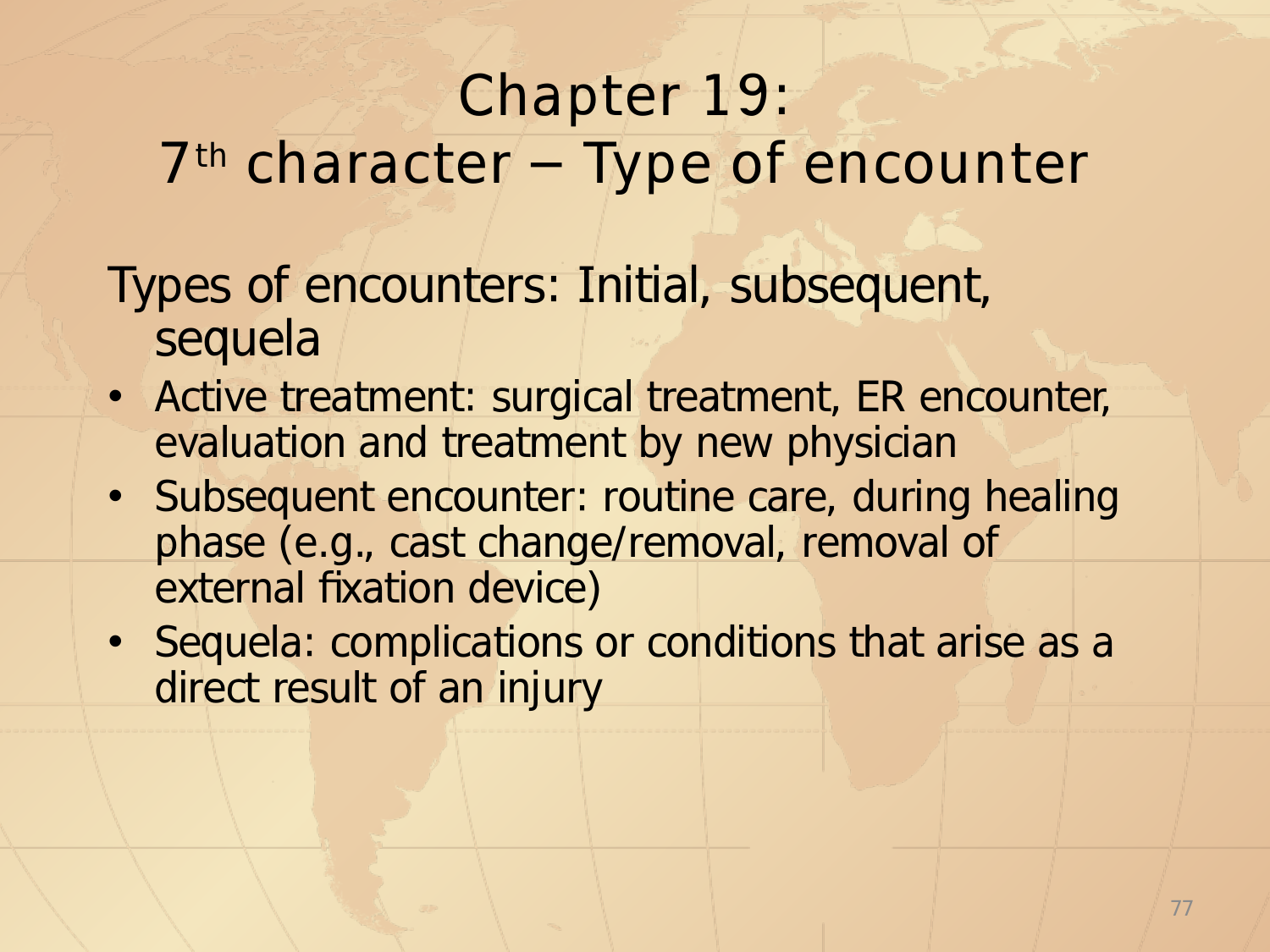

# Chapter 19: 7th character – Type of encounter
Types of encounters: Initial, subsequent, sequela
Active treatment: surgical treatment, ER encounter,  evaluation and treatment by new physician
Subsequent encounter: routine care, during healing phase (e.g., cast change/removal, removal of external fixation device)
Sequela: complications or conditions that arise as a direct result of an injury
77